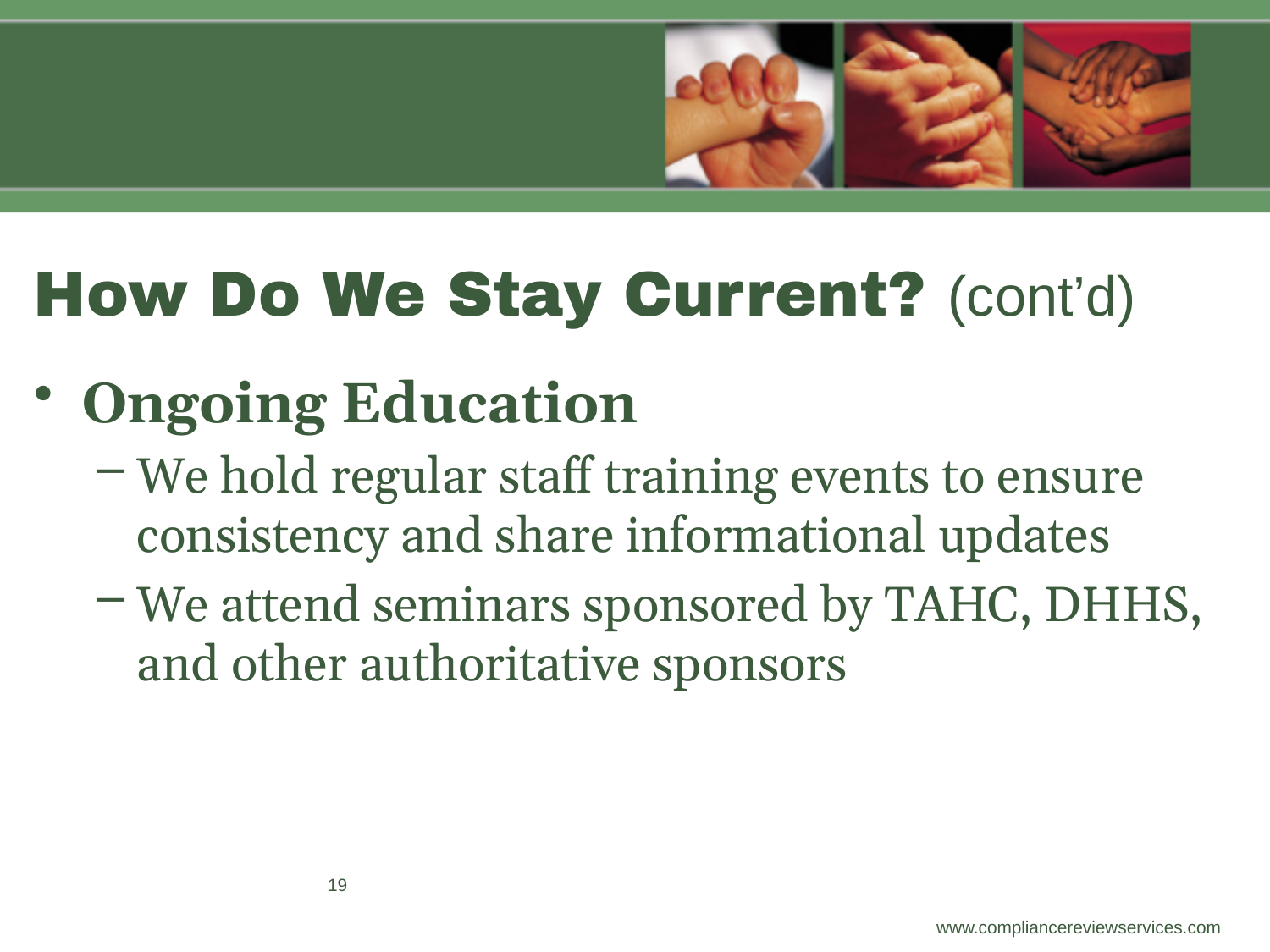

# How Do We Stay Current? (cont’d)
Ongoing Education
We hold regular staff training events to ensure consistency and share informational updates
We attend seminars sponsored by TAHC, DHHS, and other authoritative sponsors
19
                                                                                                                                                 www.compliancereviewservices.com